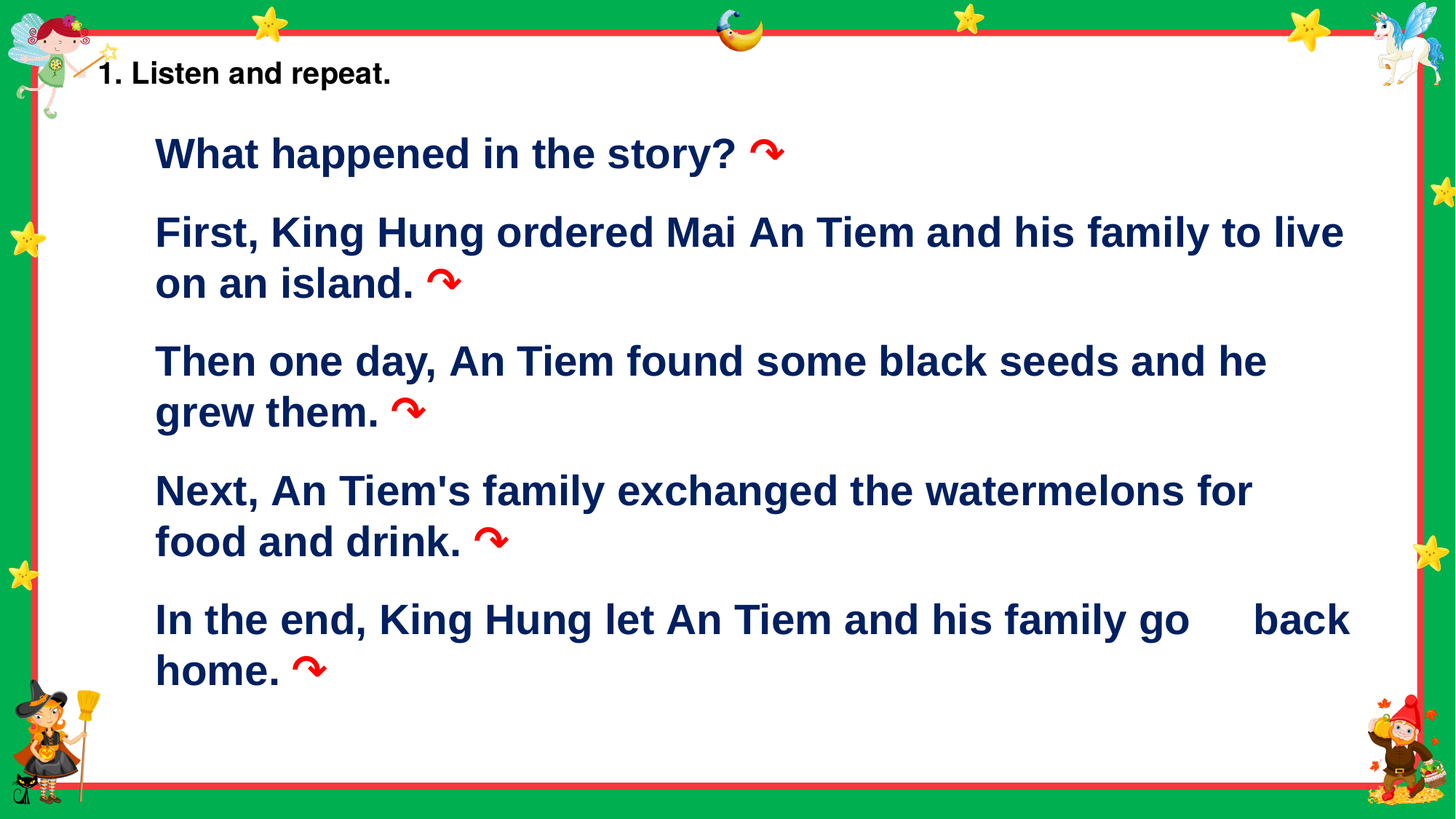

1. Listen and repeat.
What happened in the story? ↷
First, King Hung ordered Mai An Tiem and his family to live on an island. ↷
Then one day, An Tiem found some black seeds and he grew them. ↷
Next, An Tiem's family exchanged the watermelons for food and drink. ↷
In the end, King Hung let An Tiem and his family go back home. ↷